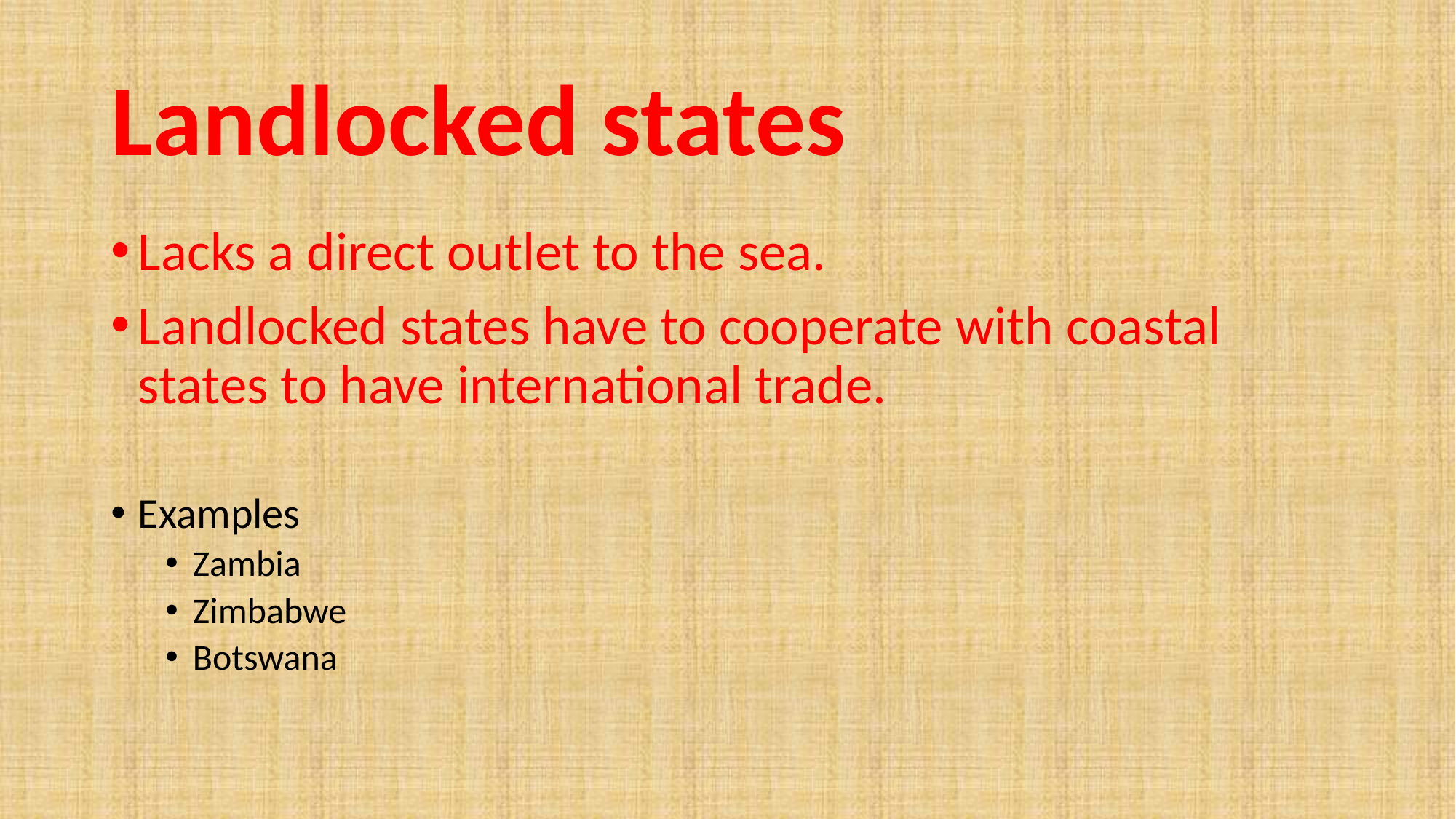

# Landlocked states
Lacks a direct outlet to the sea.
Landlocked states have to cooperate with coastal states to have international trade.

Examples
Zambia
Zimbabwe
Botswana